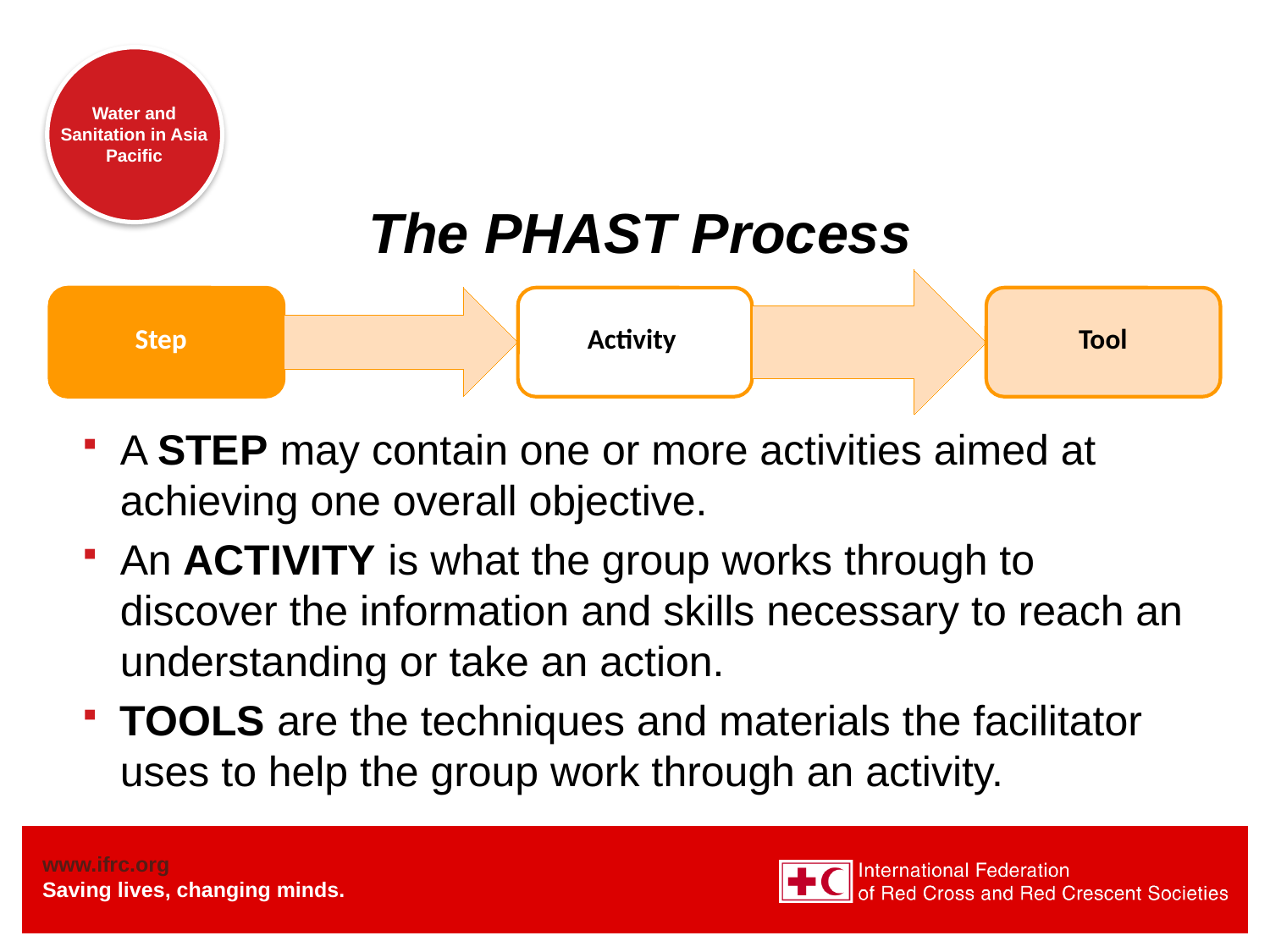

# The PHAST Process
Step
Activity
Tool
A STEP may contain one or more activities aimed at achieving one overall objective.
An ACTIVITY is what the group works through to discover the information and skills necessary to reach an understanding or take an action.
TOOLS are the techniques and materials the facilitator uses to help the group work through an activity.